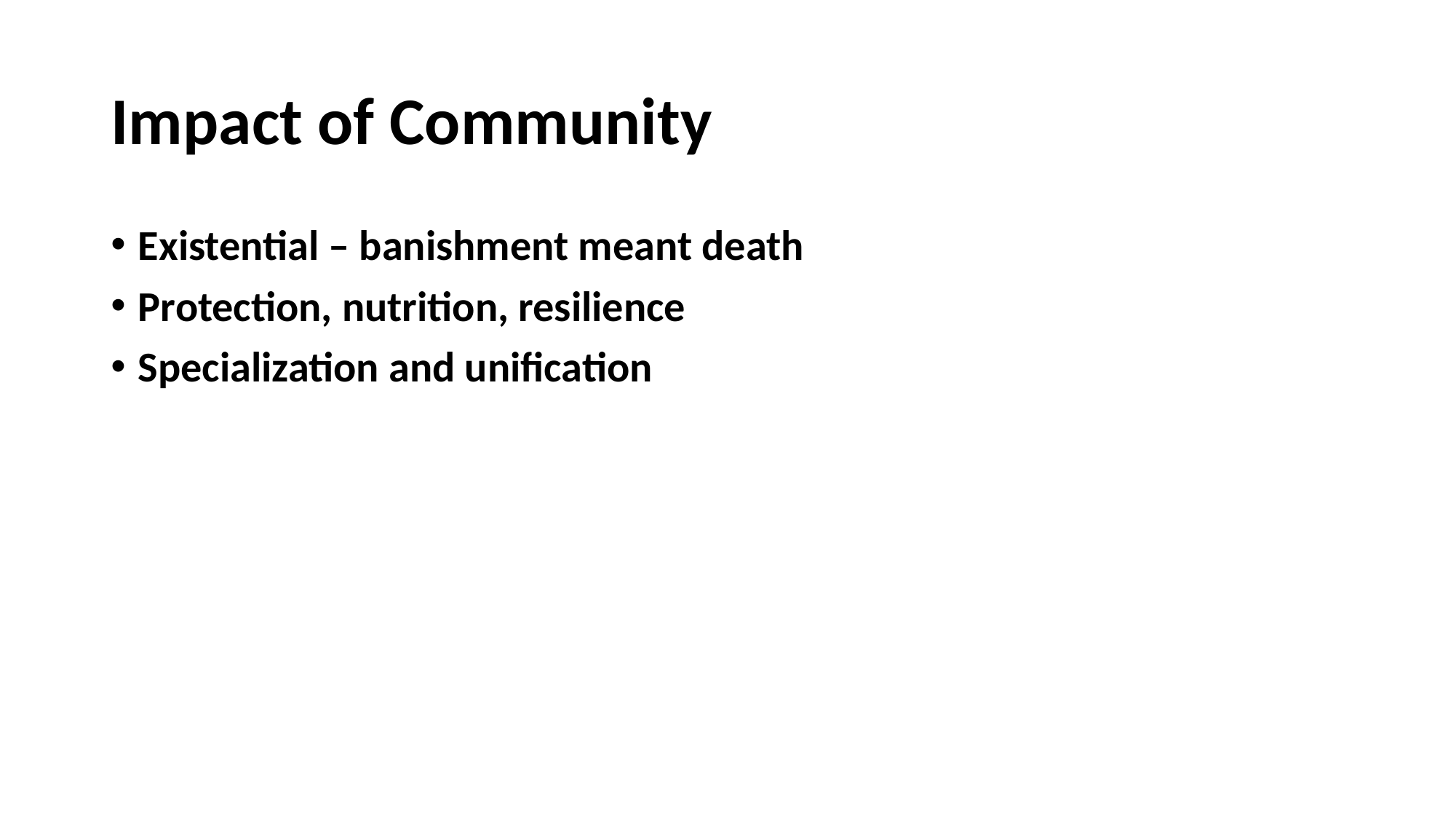

# Impact of Community
Existential – banishment meant death
Protection, nutrition, resilience
Specialization and unification